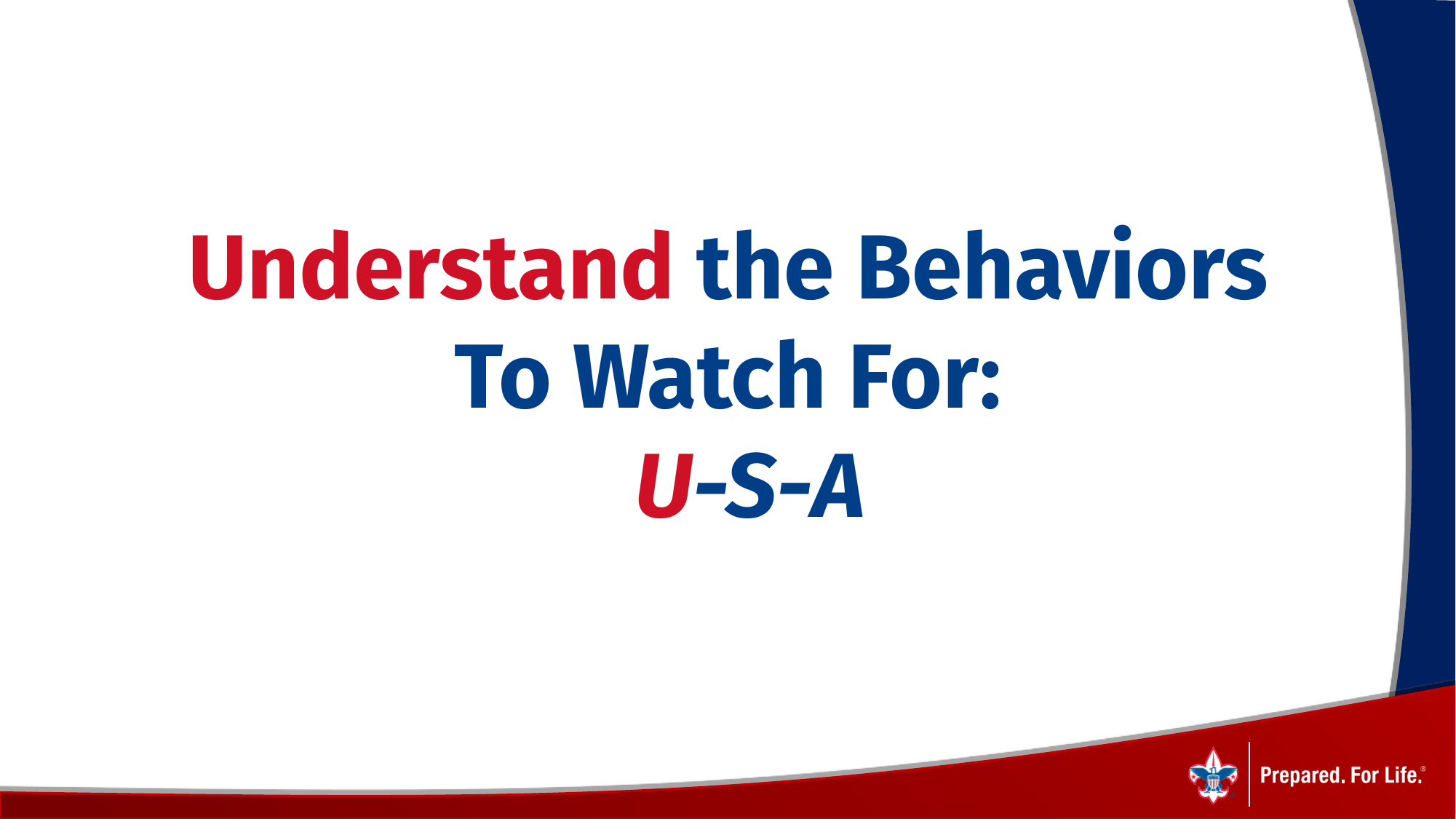

Understand the Behaviors
To Watch For:
  U-S-A